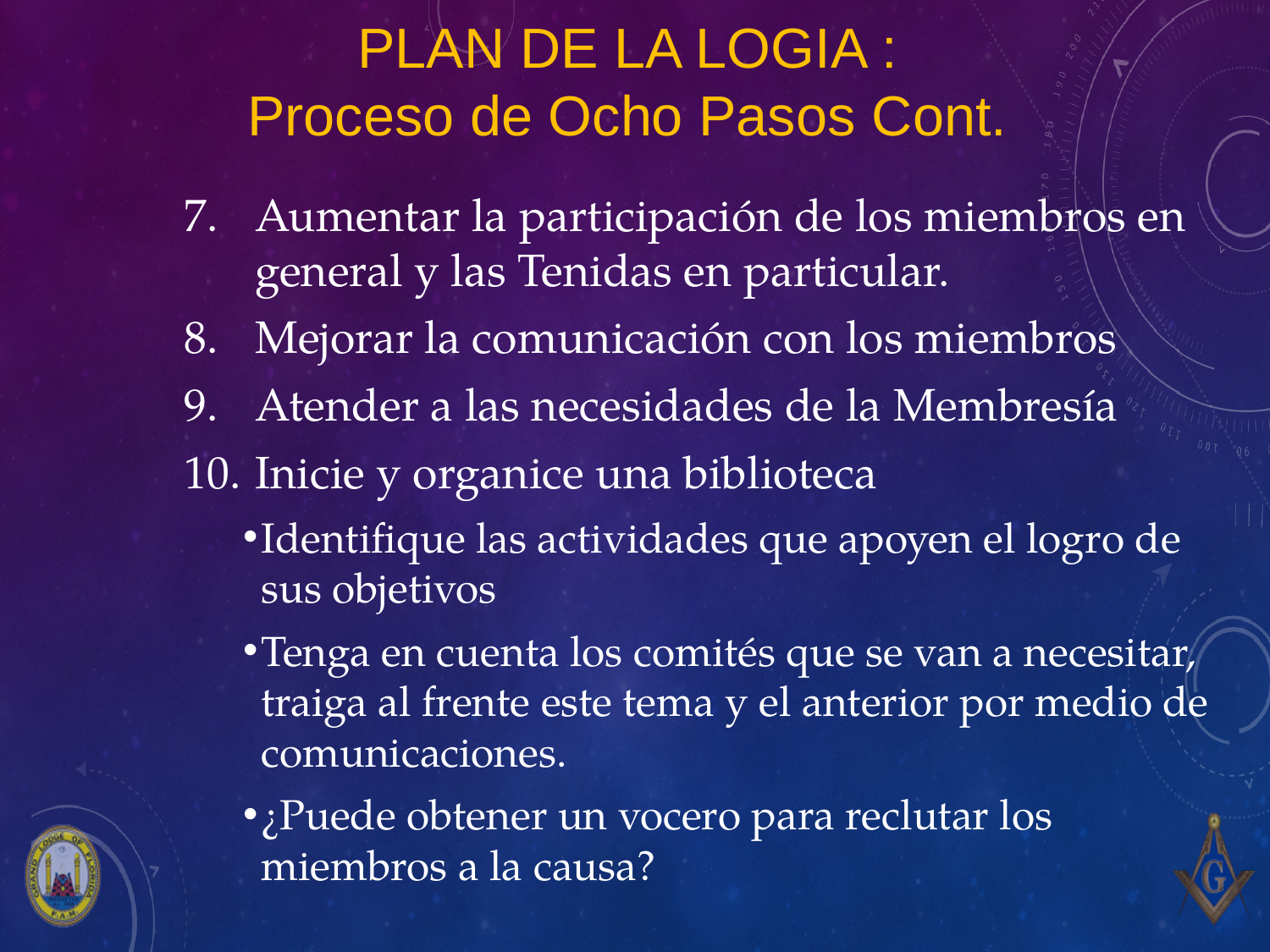

# Plan de la Logia : Proceso de Ocho Pasos Cont.
Aumentar la participación de los miembros en  general y las Tenidas en particular.
Mejorar la comunicación con los miembros
Atender a las necesidades de la Membresía
Inicie y organice una biblioteca
Identifique las actividades que apoyen el logro de sus objetivos
Tenga en cuenta los comités que se van a necesitar,  traiga al frente este tema y el anterior por medio de comunicaciones.
¿Puede obtener un vocero para reclutar los miembros a la causa?